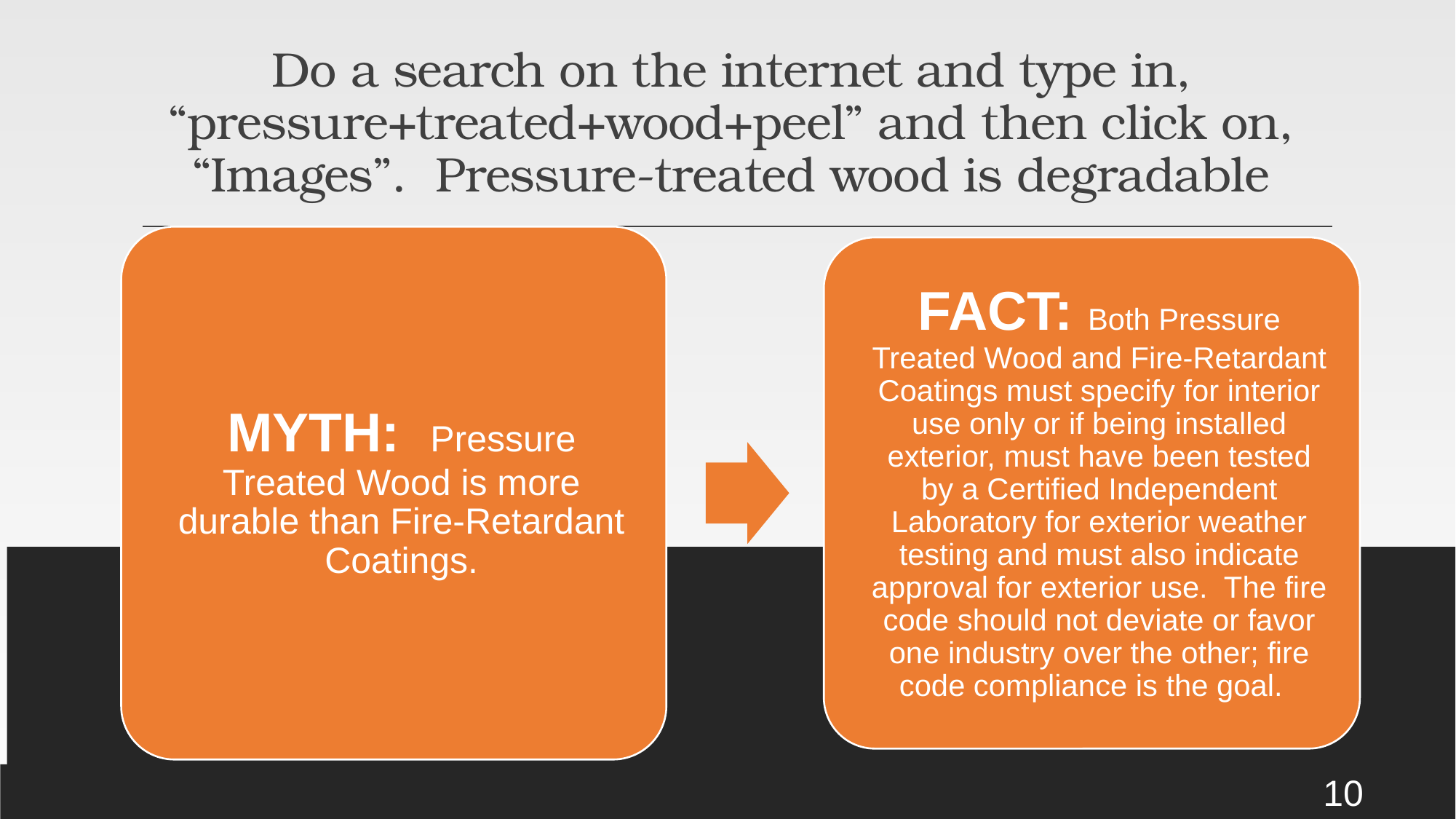

Do a search on the internet and type in, “pressure+treated+wood+peel” and then click on, “Images”.  Pressure-treated wood is degradable
MYTH:  Pressure Treated Wood is more durable than Fire-Retardant Coatings.

FACT: Both Pressure Treated Wood and Fire-Retardant Coatings must specify for interior use only or if being installed exterior, must have been tested by a Certified Independent Laboratory for exterior weather testing and must also indicate approval for exterior use.  The fire code should not deviate or favor one industry over the other; fire code compliance is the goal.

10